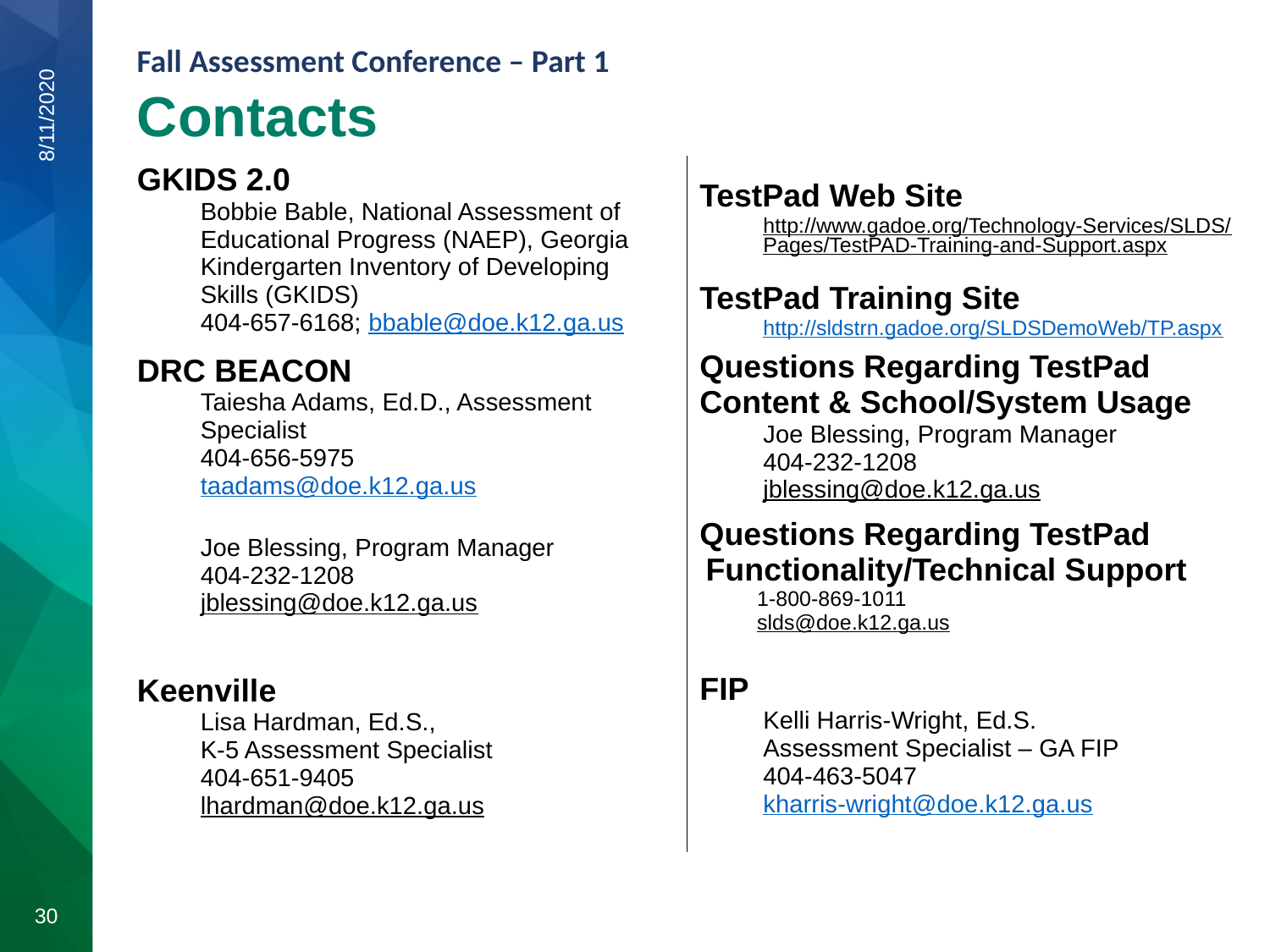

Contacts
| GKIDS 2.0 Bobbie Bable, National Assessment of Educational Progress (NAEP), Georgia Kindergarten Inventory of Developing Skills (GKIDS) 404-657-6168; bbable@doe.k12.ga.us | TestPad Web Site http://www.gadoe.org/Technology-Services/SLDS/Pages/TestPAD-Training-and-Support.aspx TestPad Training Site http://sldstrn.gadoe.org/SLDSDemoWeb/TP.aspx |
| --- | --- |
| DRC BEACON Taiesha Adams, Ed.D., Assessment Specialist 404-656-5975 taadams@doe.k12.ga.us | Questions Regarding TestPad Content & School/System Usage Joe Blessing, Program Manager 404-232-1208 jblessing@doe.k12.ga.us |
| Joe Blessing, Program Manager 404-232-1208 jblessing@doe.k12.ga.us | Questions Regarding TestPad Functionality/Technical Support 1-800-869-1011 slds@doe.k12.ga.us |
| Keenville Lisa Hardman, Ed.S., K-5 Assessment Specialist 404-651-9405 lhardman@doe.k12.ga.us | FIP Kelli Harris-Wright, Ed.S. Assessment Specialist – GA FIP 404-463-5047 kharris-wright@doe.k12.ga.us |
8/11/2020
30